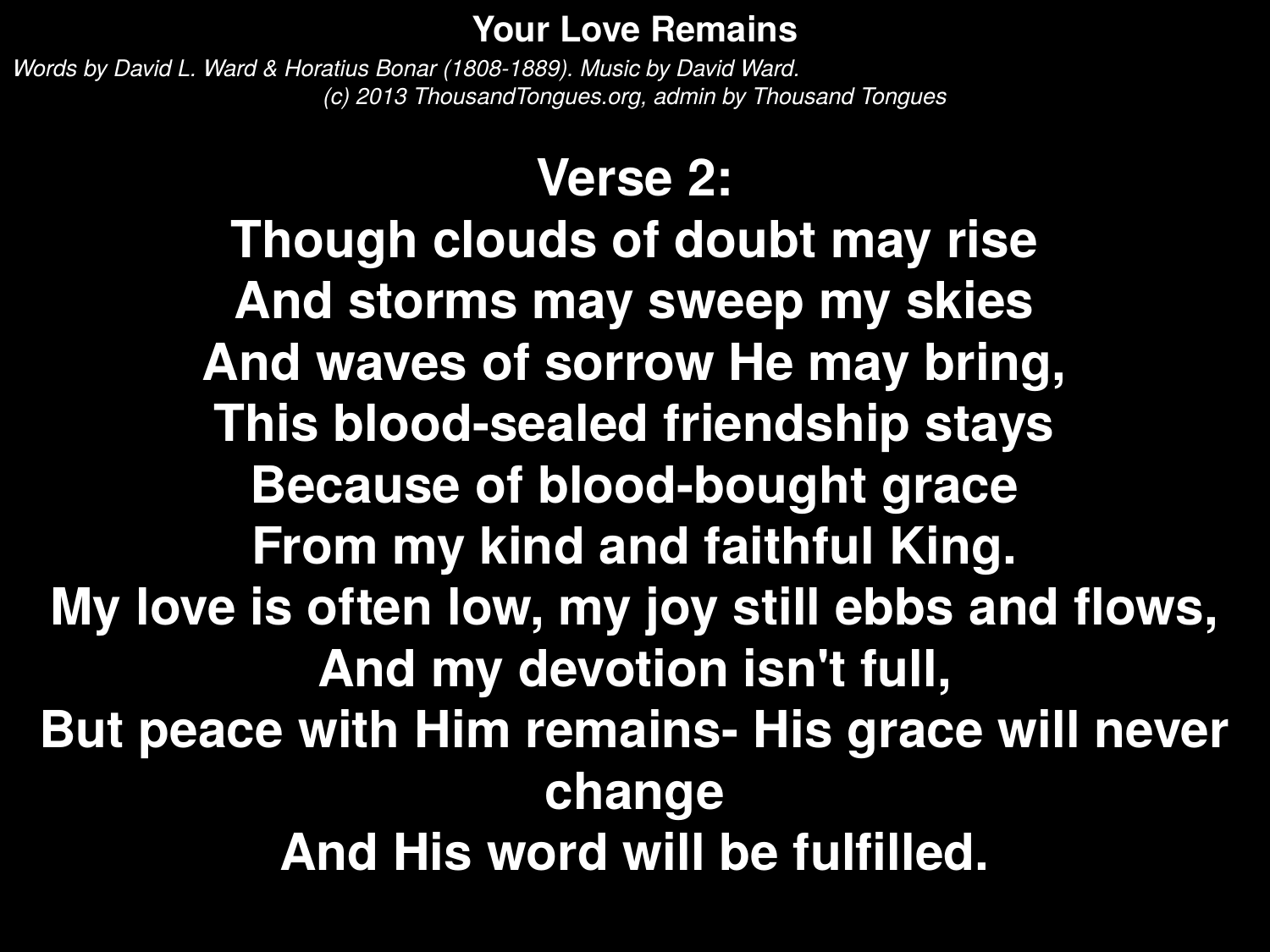

Your Love Remains
Words by David L. Ward & Horatius Bonar (1808-1889). Music by David Ward.
(c) 2013 ThousandTongues.org, admin by Thousand Tongues
Verse 2:
Though clouds of doubt may rise
And storms may sweep my skies
And waves of sorrow He may bring,
This blood-sealed friendship stays
Because of blood-bought grace
From my kind and faithful King.
My love is often low, my joy still ebbs and flows,
And my devotion isn't full,
But peace with Him remains- His grace will never change
And His word will be fulfilled.